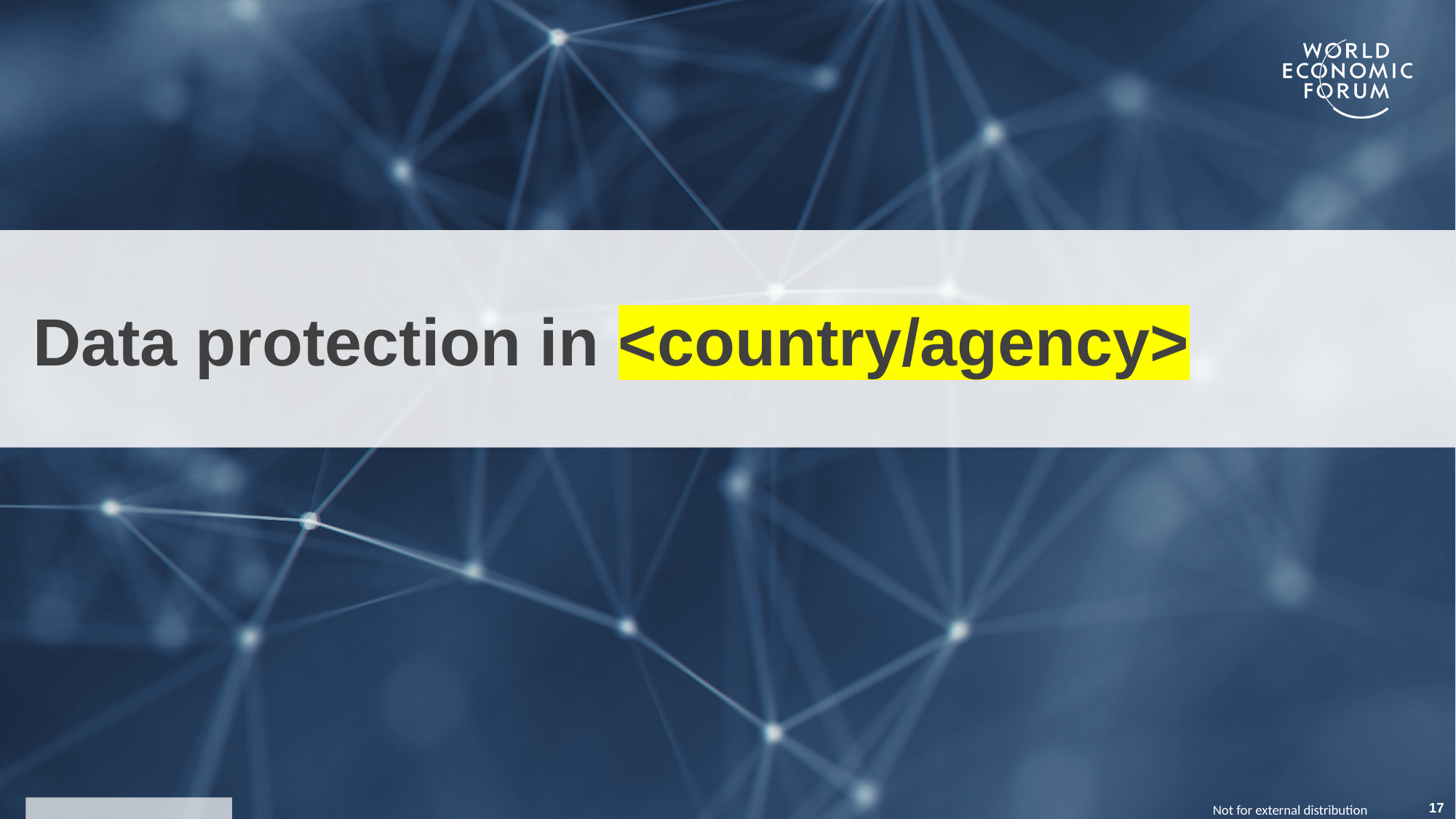

Data protection in <country/agency>
17
Not for external distribution